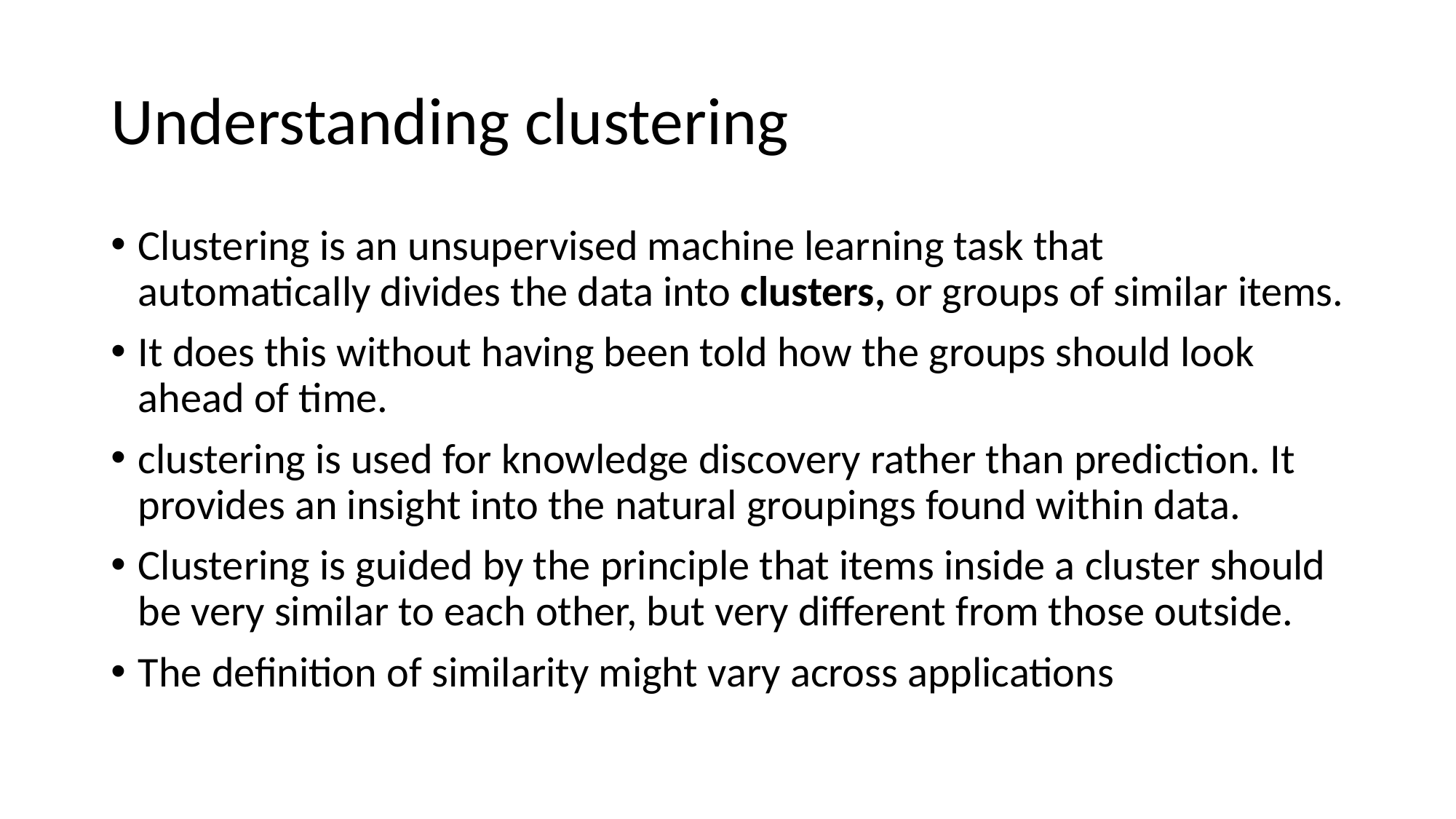

# Understanding clustering
Clustering is an unsupervised machine learning task that automatically divides the data into clusters, or groups of similar items.
It does this without having been told how the groups should look ahead of time.
clustering is used for knowledge discovery rather than prediction. It provides an insight into the natural groupings found within data.
Clustering is guided by the principle that items inside a cluster should be very similar to each other, but very different from those outside.
The definition of similarity might vary across applications